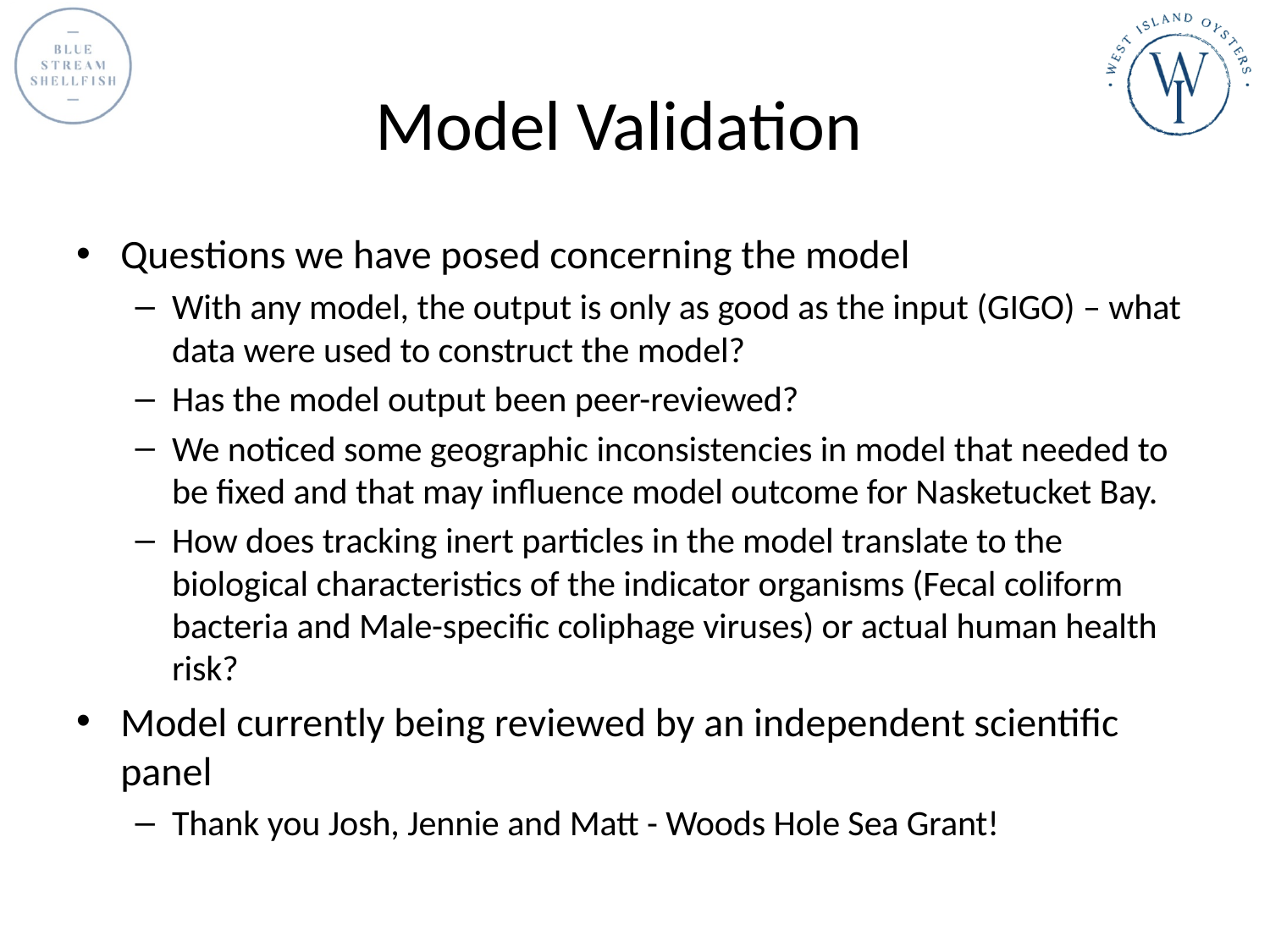

# Model Validation
Questions we have posed concerning the model
With any model, the output is only as good as the input (GIGO) – what data were used to construct the model?
Has the model output been peer-reviewed?
We noticed some geographic inconsistencies in model that needed to be fixed and that may influence model outcome for Nasketucket Bay.
How does tracking inert particles in the model translate to the biological characteristics of the indicator organisms (Fecal coliform bacteria and Male-specific coliphage viruses) or actual human health risk?
Model currently being reviewed by an independent scientific panel
Thank you Josh, Jennie and Matt - Woods Hole Sea Grant!